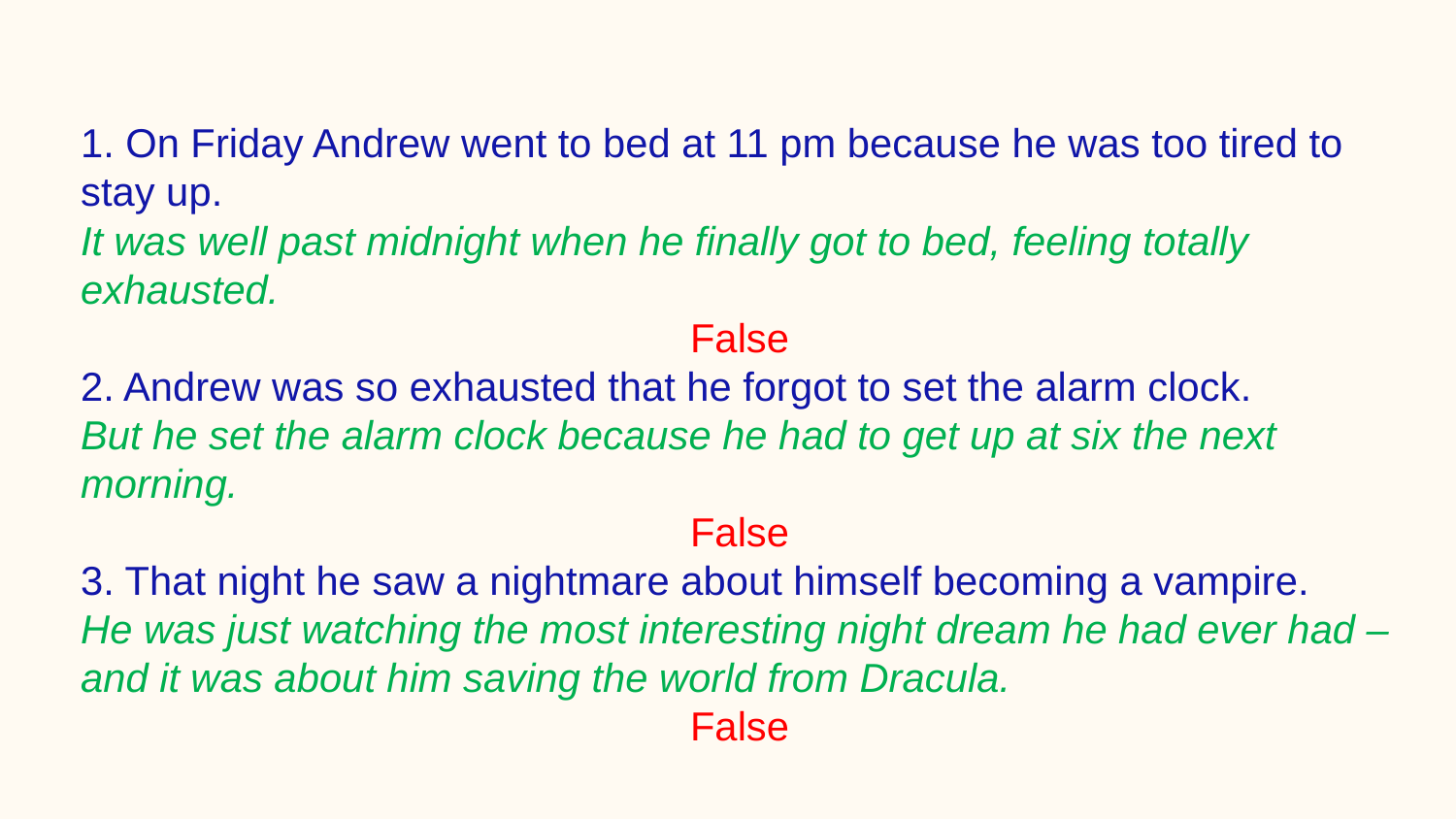

#
1. On Friday Andrew went to bed at 11 pm because he was too tired to stay up.
It was well past midnight when he finally got to bed, feeling totally exhausted.
False
2. Andrew was so exhausted that he forgot to set the alarm clock.
But he set the alarm clock because he had to get up at six the next morning.
False
3. That night he saw a nightmare about himself becoming a vampire.
He was just watching the most interesting night dream he had ever had – and it was about him saving the world from Dracula.
False